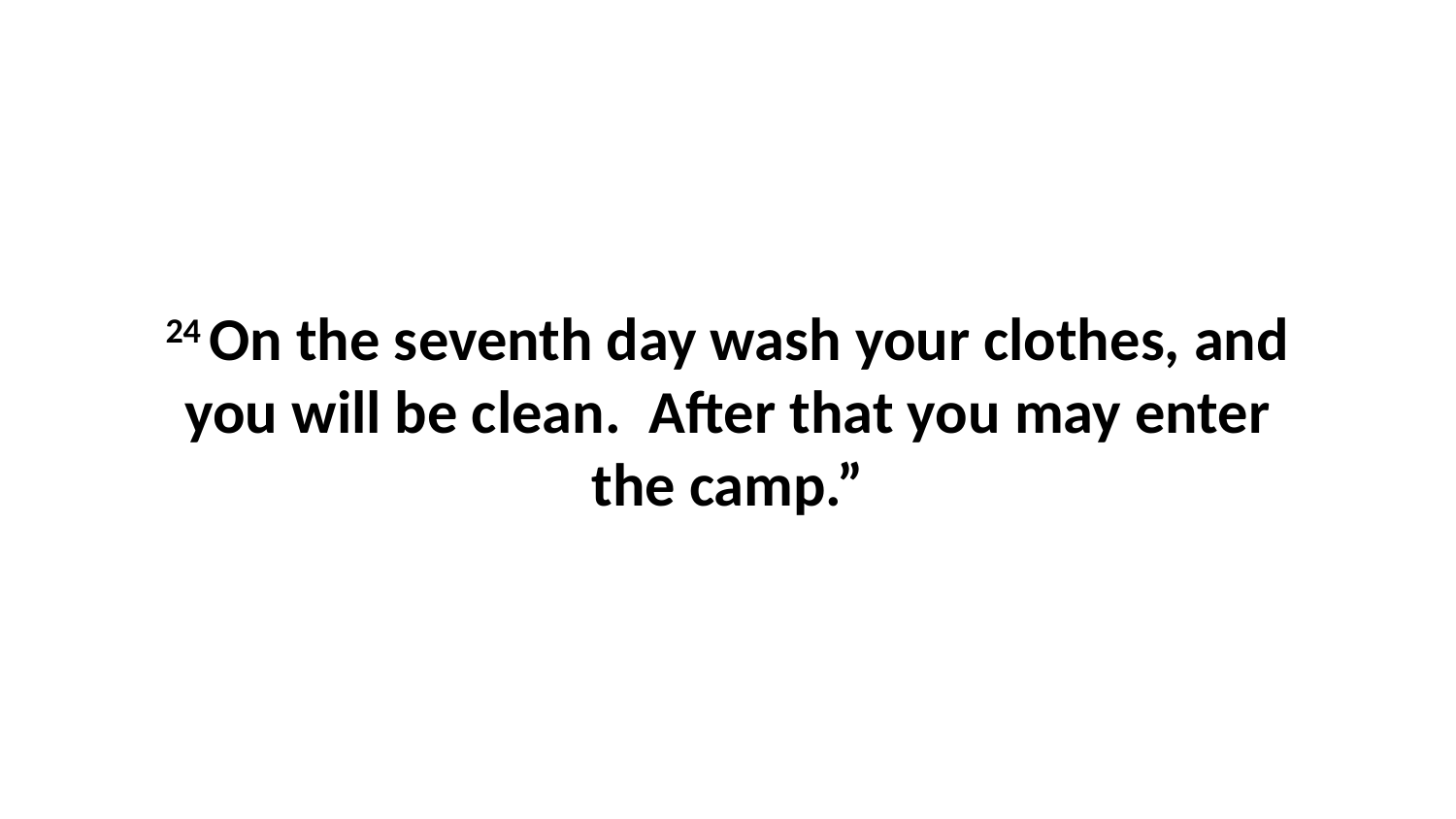

24 On the seventh day wash your clothes, and you will be clean.  After that you may enter the camp.”